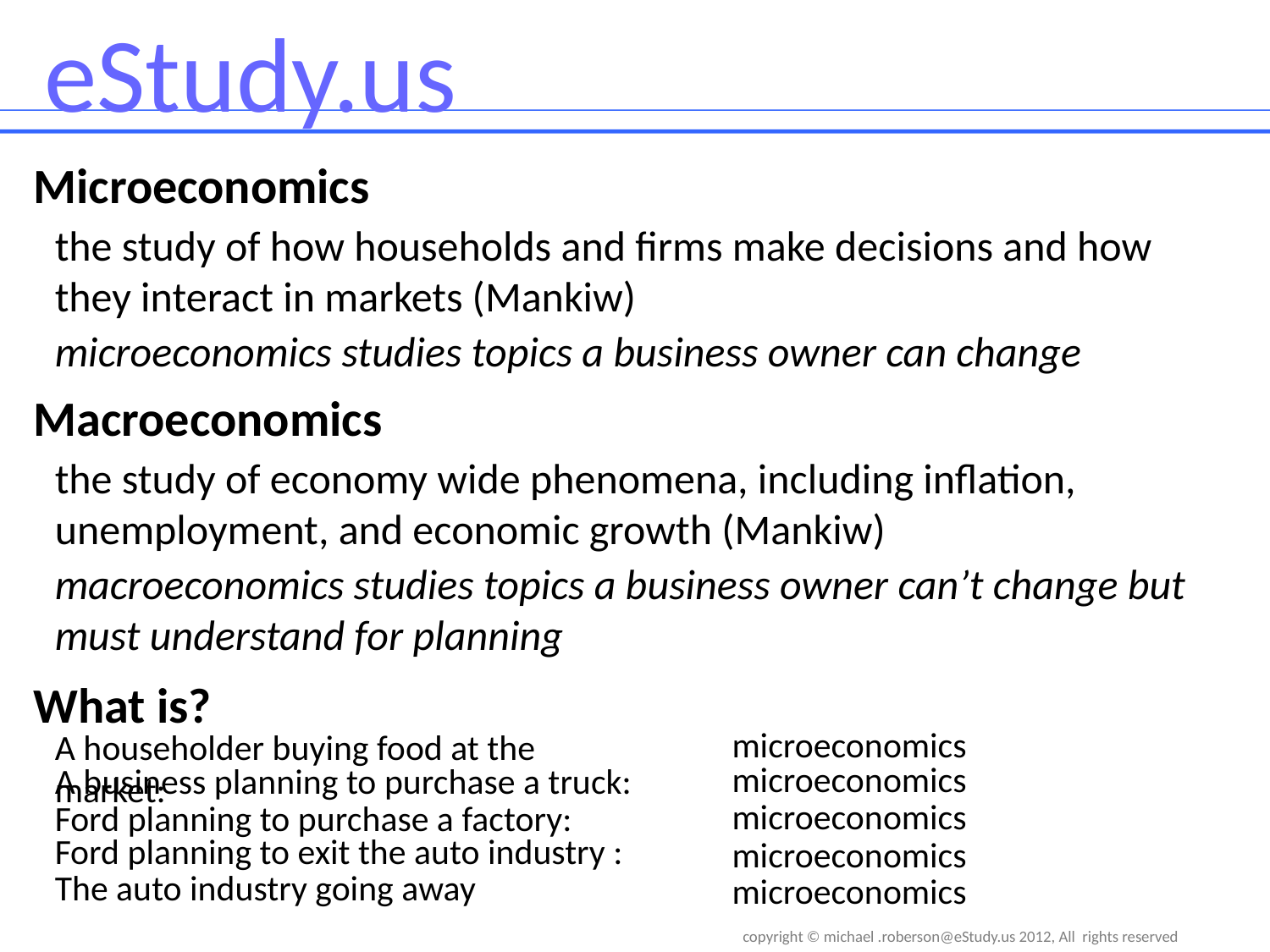

Microeconomics
the study of how households and firms make decisions and how they interact in markets (Mankiw)
microeconomics studies topics a business owner can change
Macroeconomics
the study of economy wide phenomena, including inflation, unemployment, and economic growth (Mankiw)
macroeconomics studies topics a business owner can’t change but must understand for planning
What is?
microeconomics
A householder buying food at the market:
microeconomics
A business planning to purchase a truck:
microeconomics
Ford planning to purchase a factory:
Ford planning to exit the auto industry :
microeconomics
The auto industry going away
microeconomics